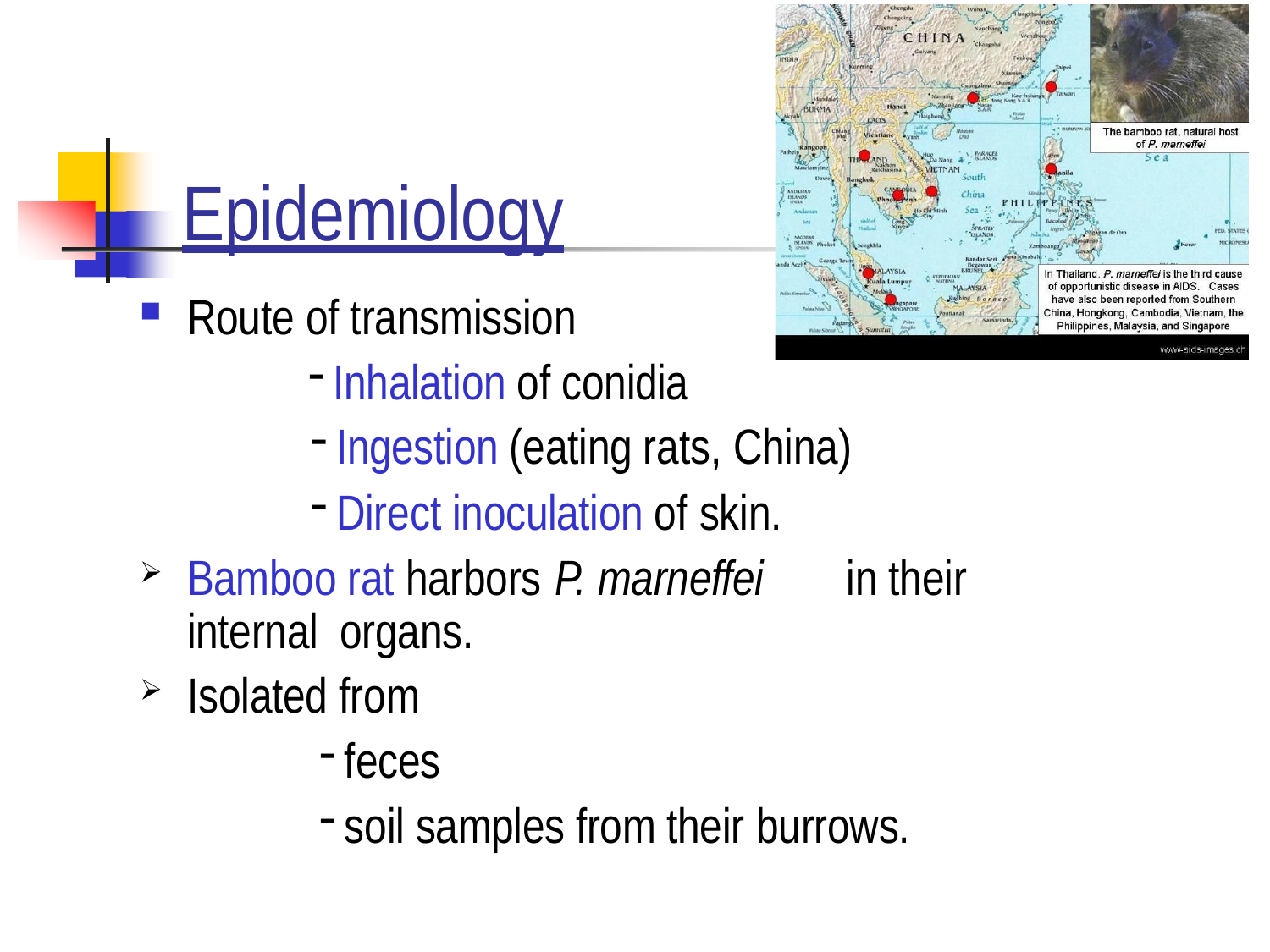

# Epidemiology
Route of transmission
Inhalation of conidia
Ingestion (eating rats, China)
Direct inoculation of skin.
Bamboo rat harbors P. marneffei	in their internal  organs.
Isolated from
feces
soil samples from their burrows.